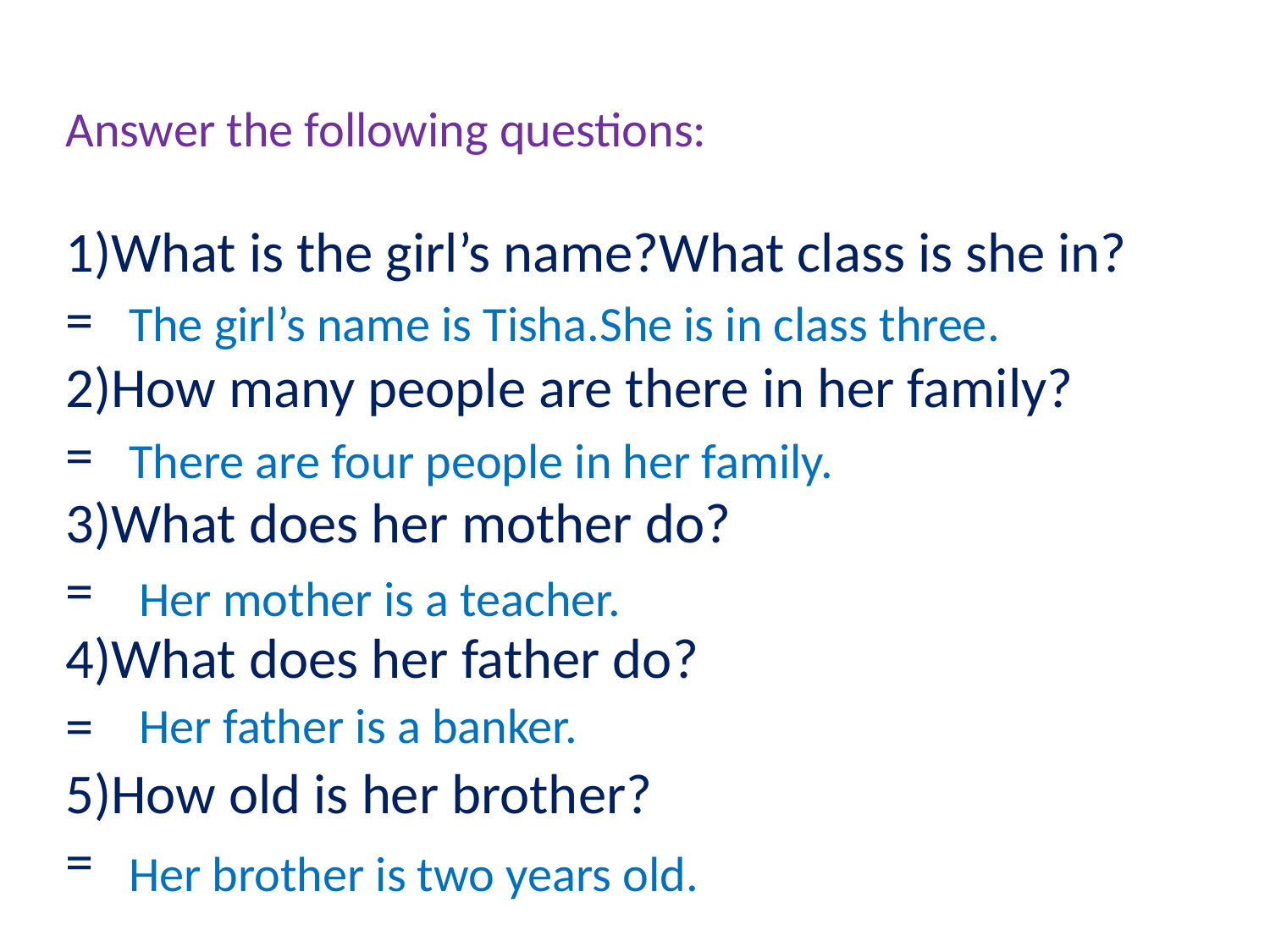

Answer the following questions:

1)What is the girl’s name?What class is she in?
=
2)How many people are there in her family?
=
3)What does her mother do?
=
4)What does her father do?
=
5)How old is her brother?
=
The girl’s name is Tisha.She is in class three.
There are four people in her family.
Her mother is a teacher.
Her father is a banker.
Her brother is two years old.